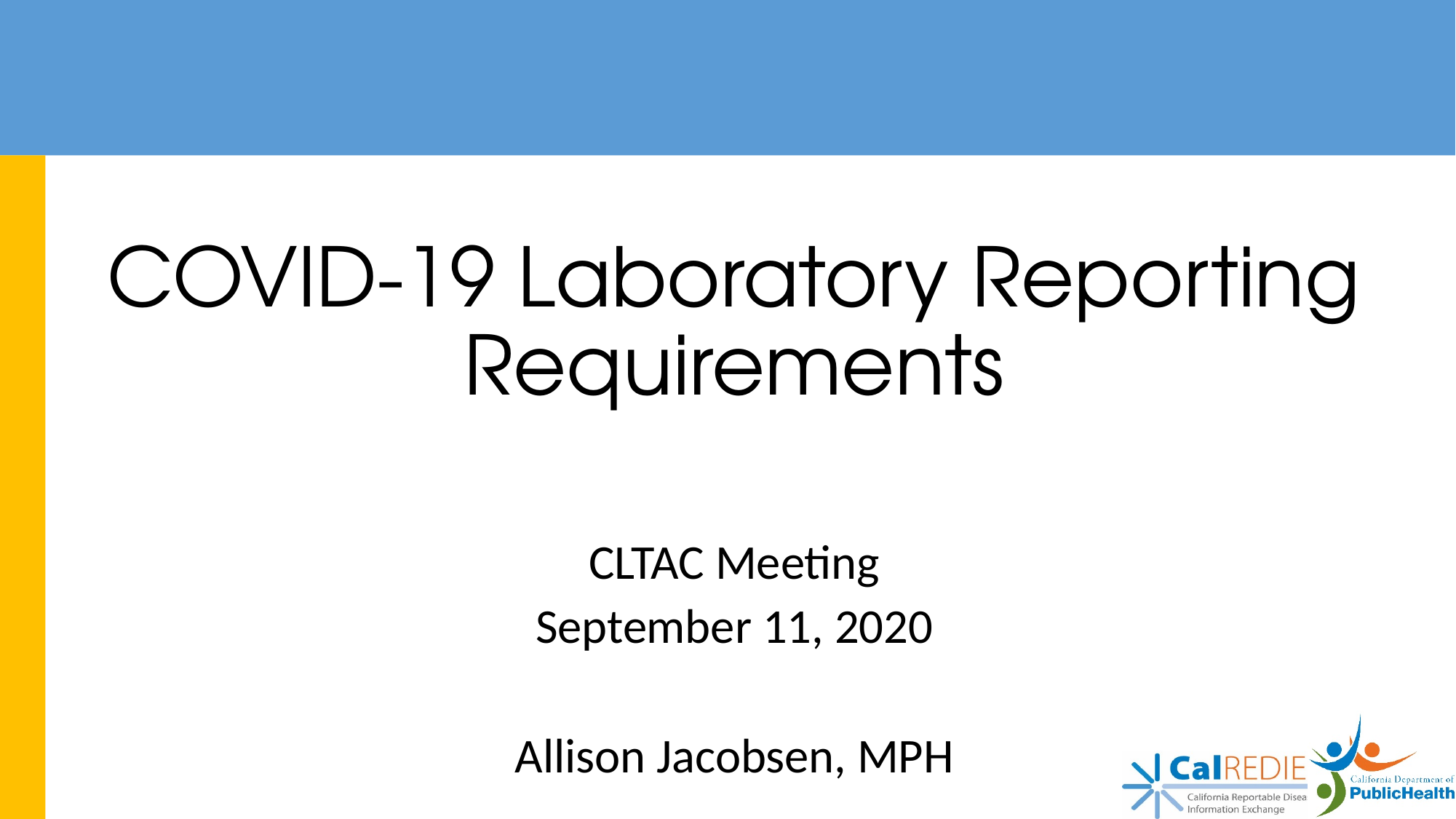

# COVID-19 Laboratory Reporting Requirements
CLTAC Meeting
September 11, 2020

Allison Jacobsen, MPH